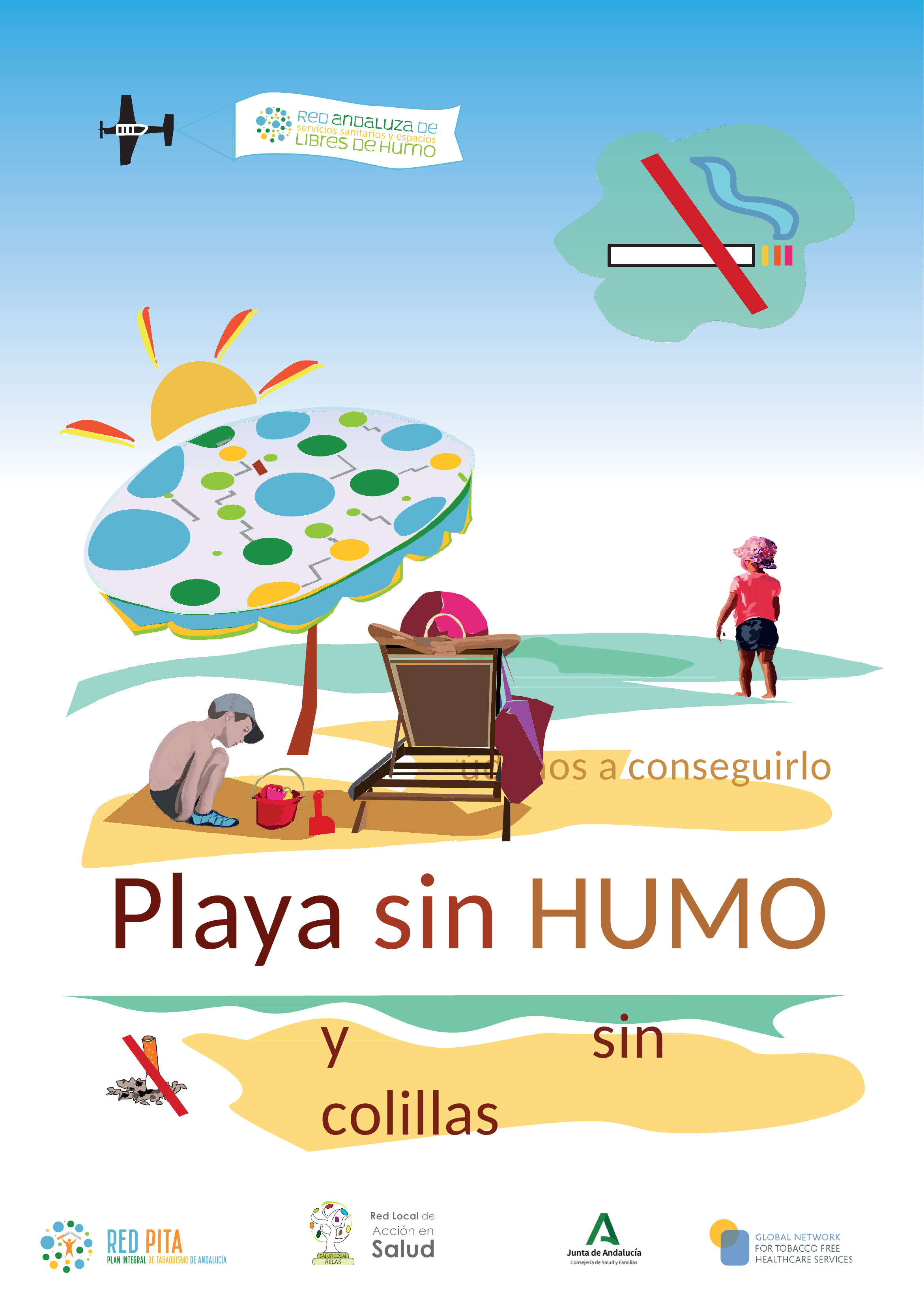

Ayúdanos a conseguirlo

Playa sin HUMO
y	sin colillas

PLAN INTEGRAL
DE TABAQUISMO
DE ANDALUCIA